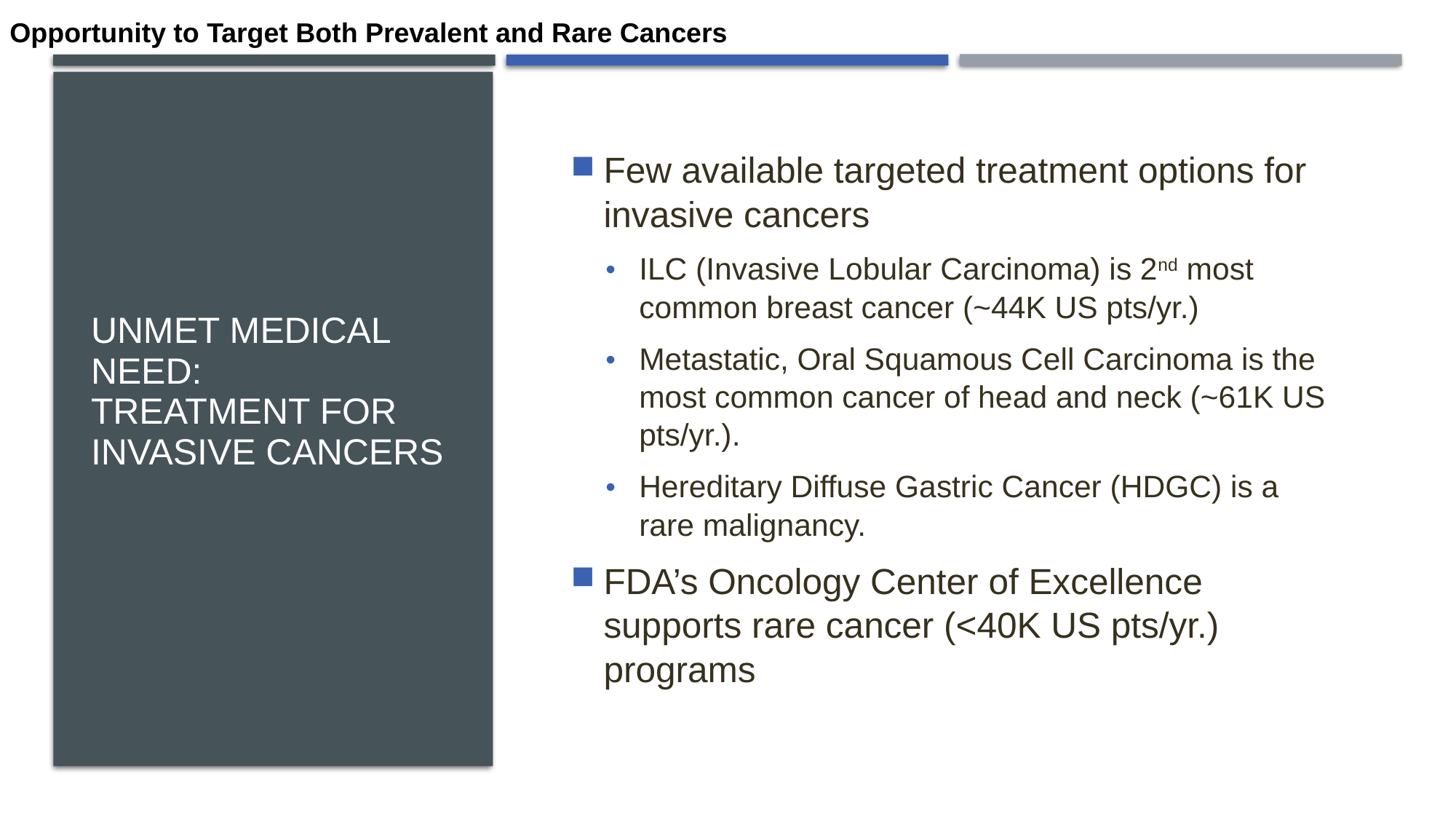

Opportunity to Target Both Prevalent and Rare Cancers
Few available targeted treatment options for invasive cancers
ILC (Invasive Lobular Carcinoma) is 2nd most common breast cancer (~44K US pts/yr.)
Metastatic, Oral Squamous Cell Carcinoma is the most common cancer of head and neck (~61K US pts/yr.).
Hereditary Diffuse Gastric Cancer (HDGC) is a rare malignancy.
FDA’s Oncology Center of Excellence supports rare cancer (<40K US pts/yr.) programs

# Unmet medical need: TREATMENT for Invasive cancers